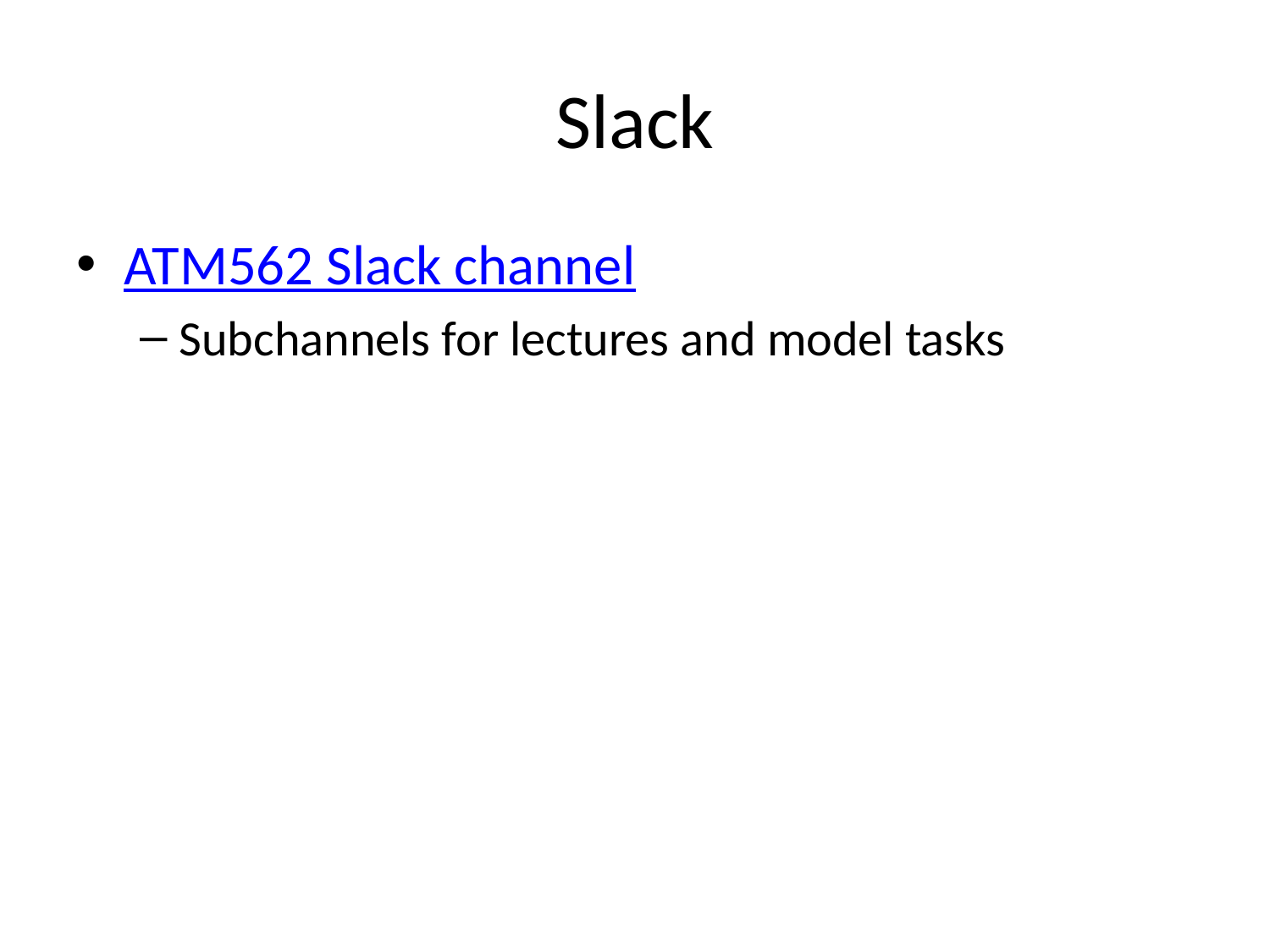

# Slack
ATM562 Slack channel
Subchannels for lectures and model tasks